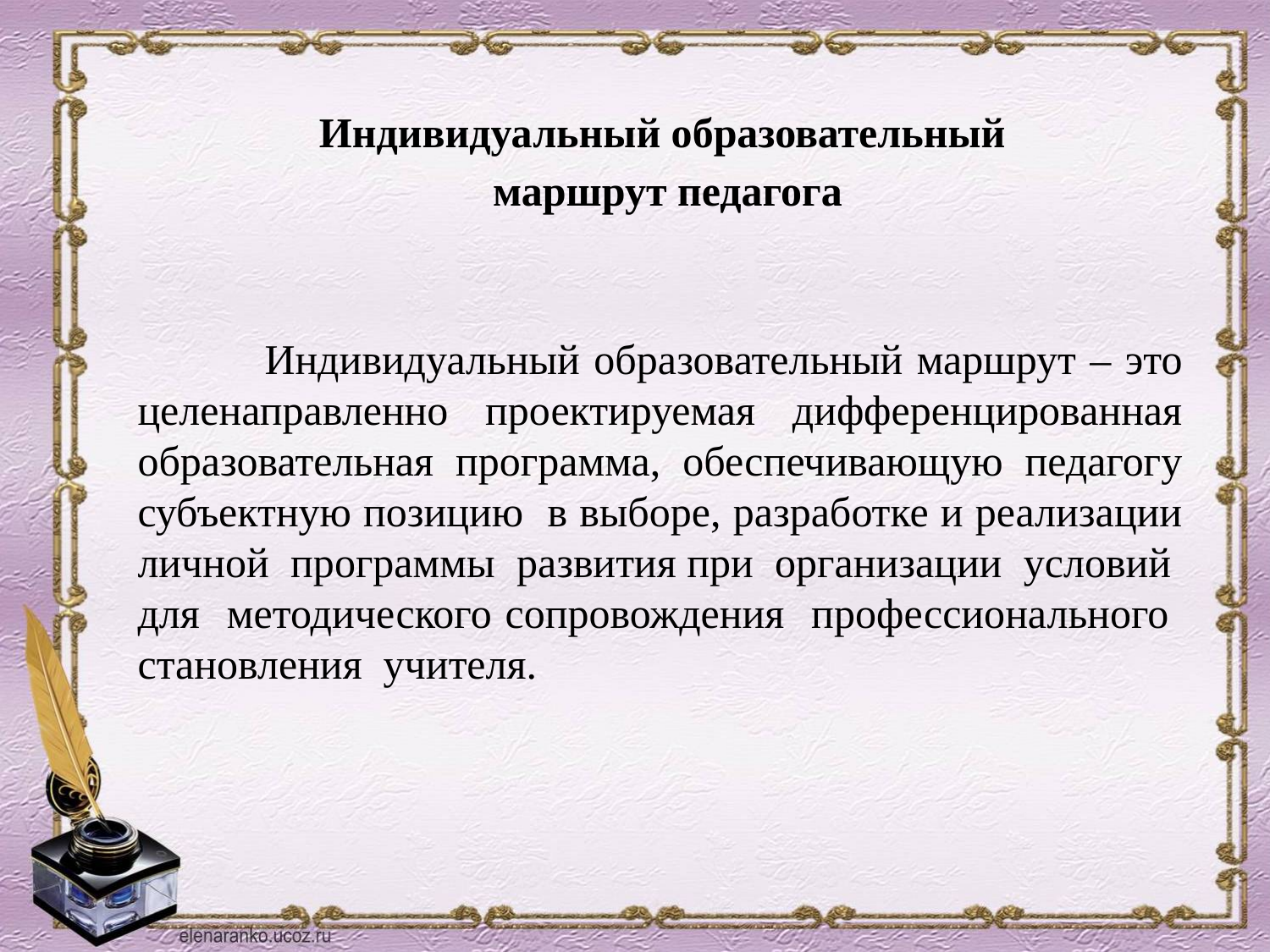

Индивидуальный образовательный
маршрут педагога
	Индивидуальный образовательный маршрут – это целенаправленно проектируемая дифференцированная образовательная программа, обеспечивающую педагогу субъектную позицию  в выборе, разработке и реализации личной  программы  развития при  организации  условий  для  методического сопровождения  профессионального  становления  учителя.